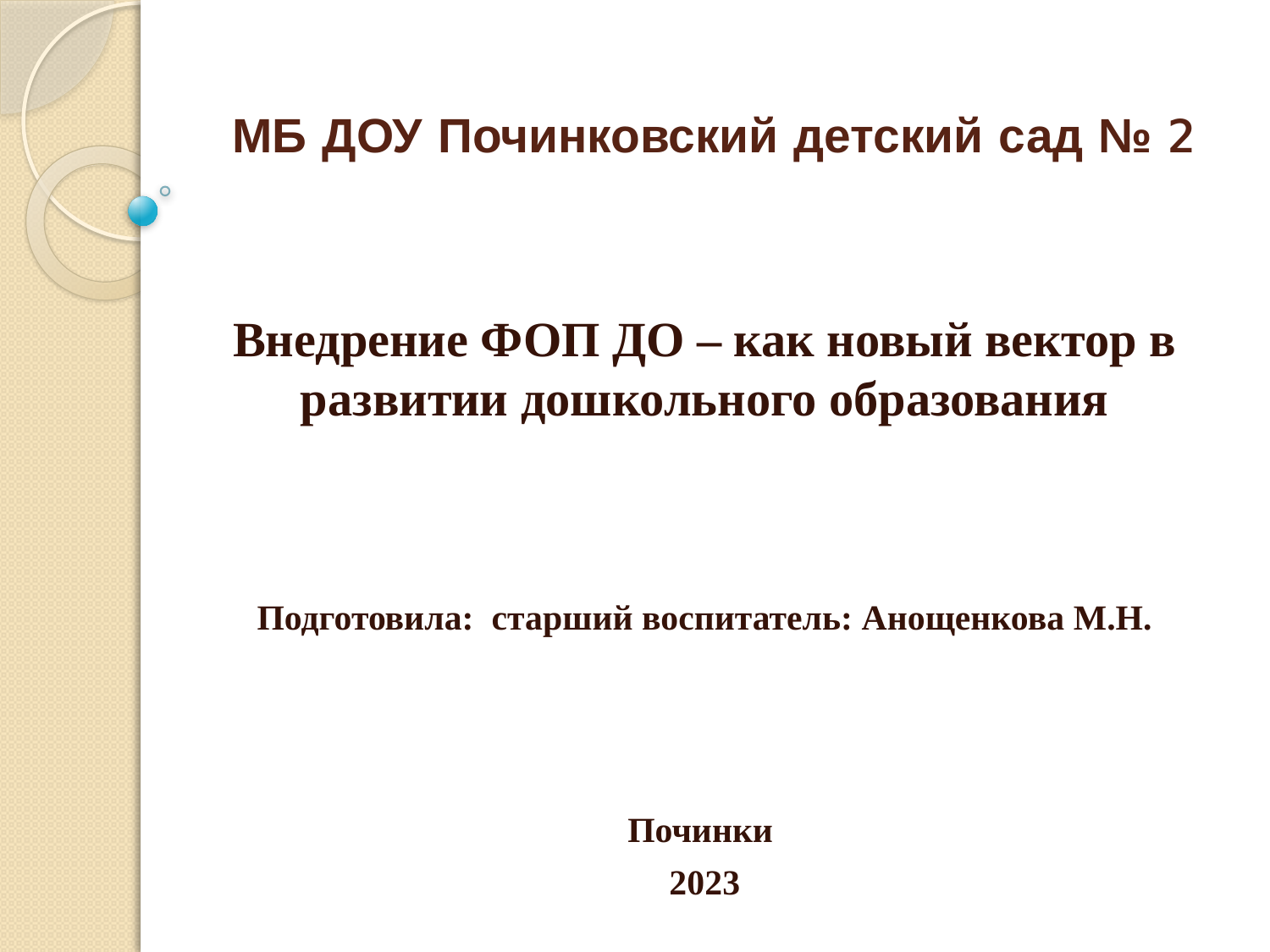

# МБ ДОУ Починковский детский сад № 2
Внедрение ФОП ДО – как новый вектор в развитии дошкольного образования

Подготовила:  старший воспитатель: Анощенкова М.Н.

Починки
2023